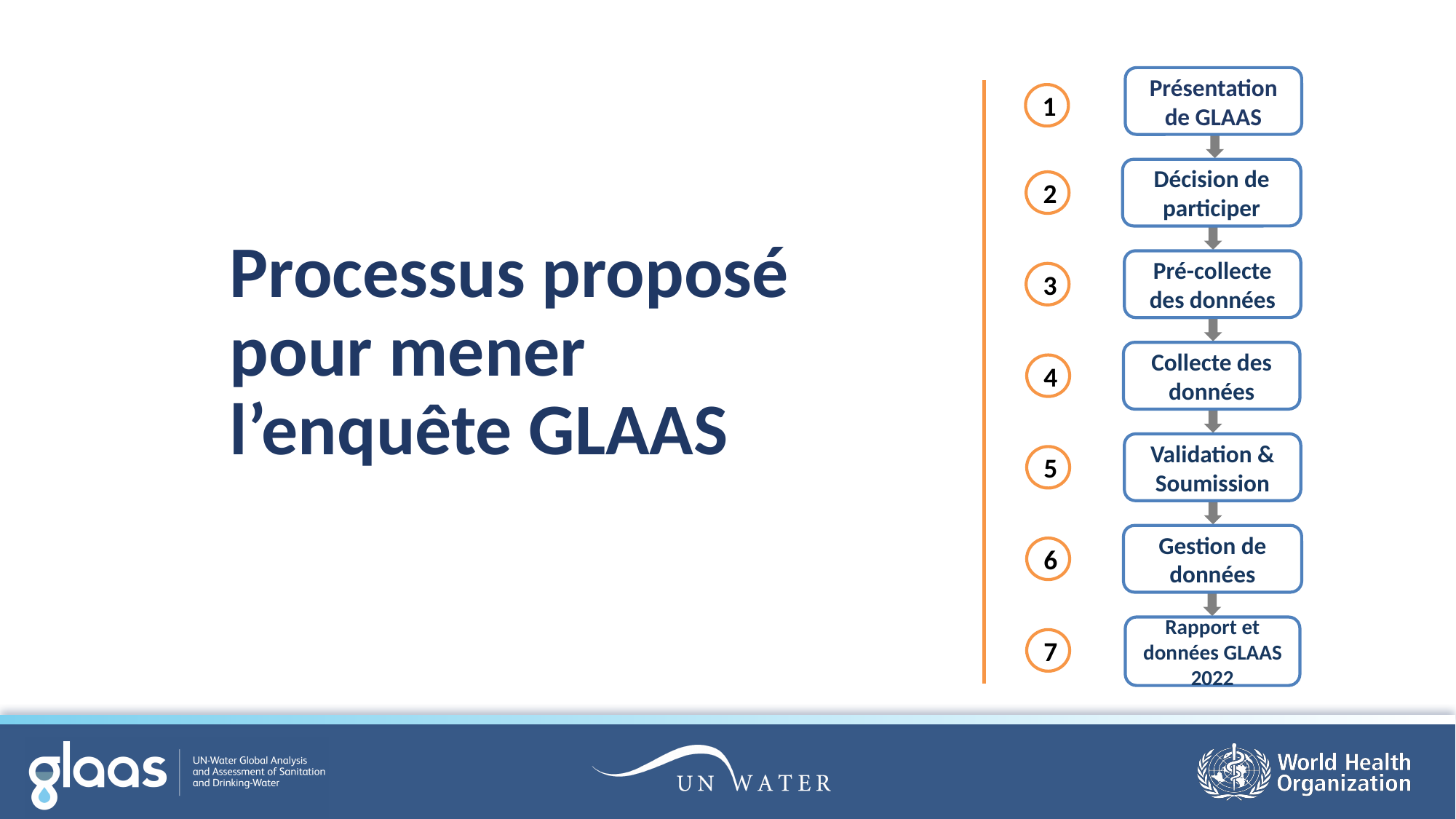

Présentation de GLAAS
Décision de participer
Pré-collecte des données
Collecte des données
Validation & Soumission
Gestion de données
Rapport et données GLAAS 2022
1
2
3
4
5
6
7

Processus proposé pour mener l’enquête GLAAS